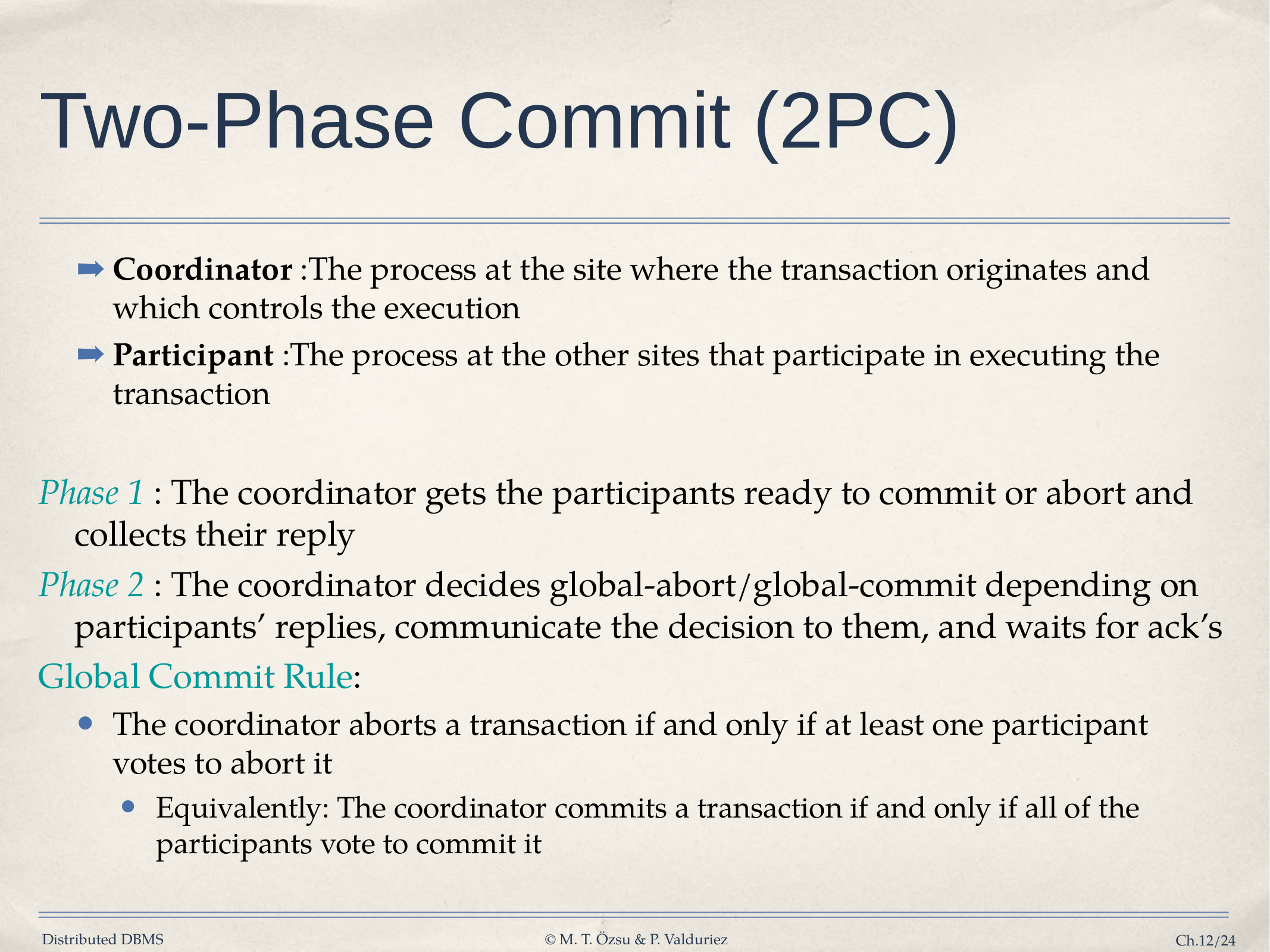

# Two-Phase Commit (2PC)
Coordinator :The process at the site where the transaction originates and which controls the execution
Participant :The process at the other sites that participate in executing the transaction

Phase 1 : The coordinator gets the participants ready to commit or abort and collects their reply
Phase 2 : The coordinator decides global-abort/global-commit depending on participants’ replies, communicate the decision to them, and waits for ack’s
Global Commit Rule:
The coordinator aborts a transaction if and only if at least one participant votes to abort it
Equivalently: The coordinator commits a transaction if and only if all of the participants vote to commit it